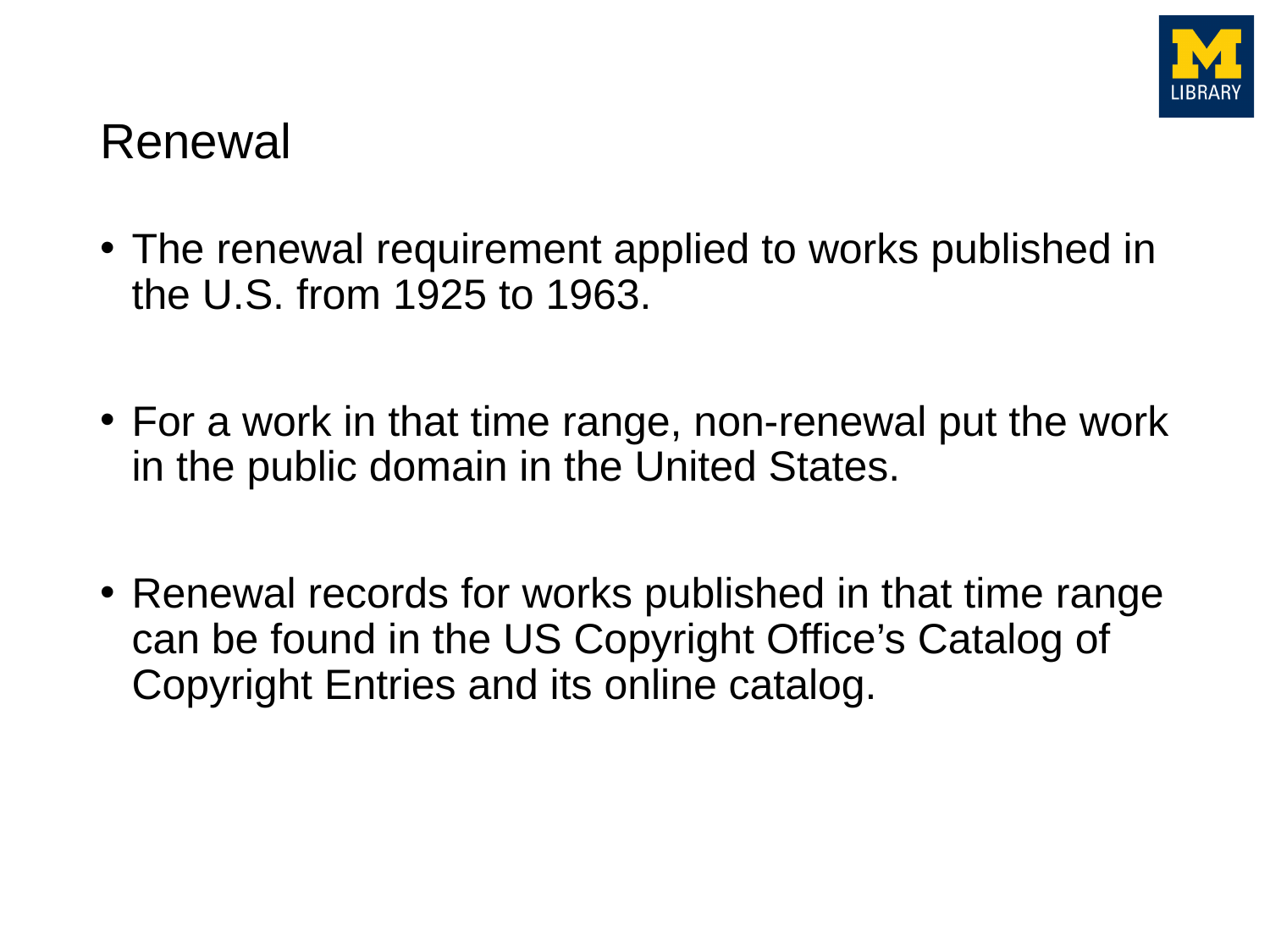

# Renewal
The renewal requirement applied to works published in the U.S. from 1925 to 1963.

For a work in that time range, non-renewal put the work in the public domain in the United States.

Renewal records for works published in that time range can be found in the US Copyright Office’s Catalog of Copyright Entries and its online catalog.